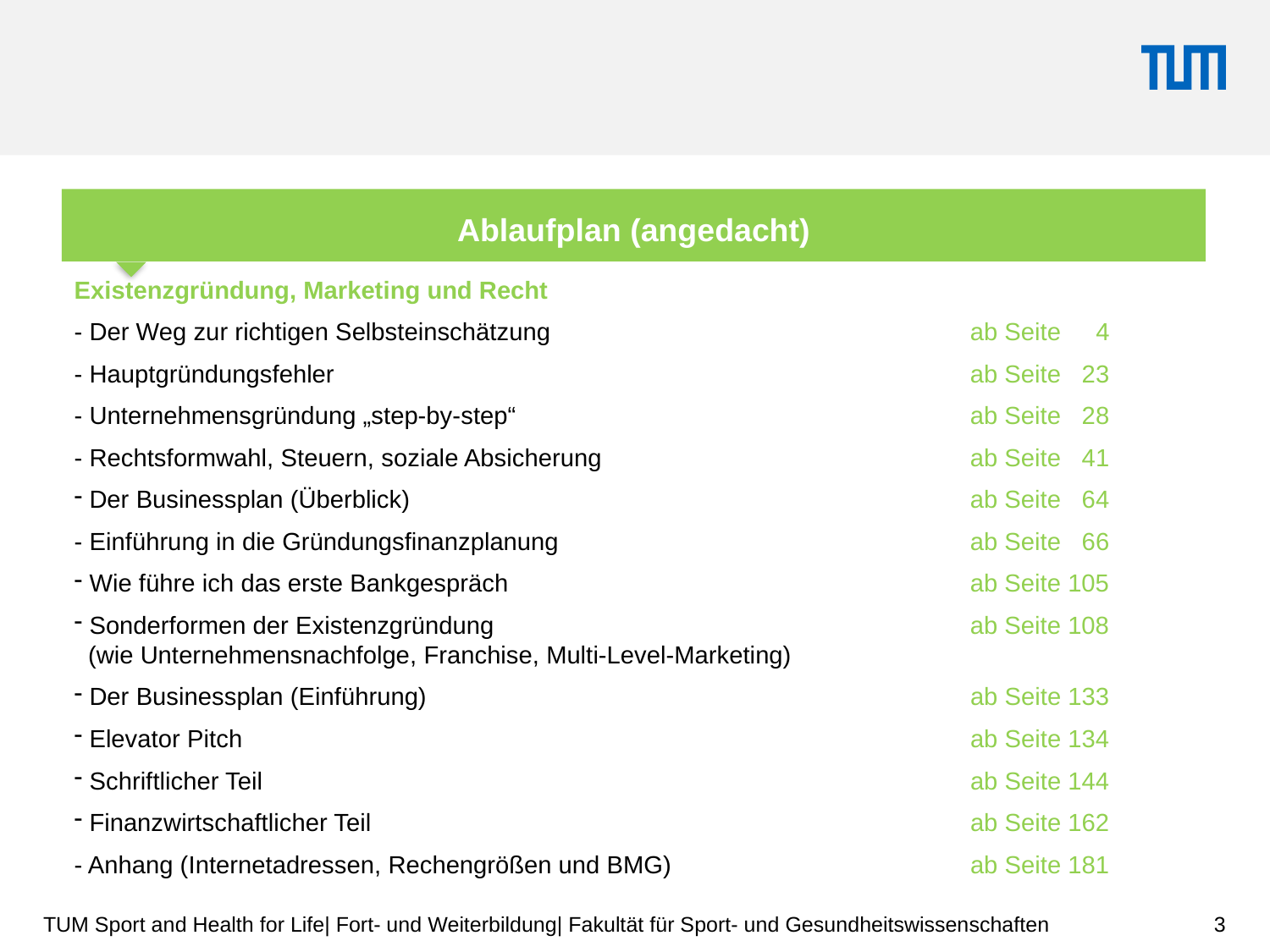

Ablaufplan (angedacht)
Existenzgründung, Marketing und Recht
- Der Weg zur richtigen Selbsteinschätzung				 ab Seite     4
- Hauptgründungsfehler 					 ab Seite   23
- Unternehmensgründung „step-by-step“				 ab Seite   28
- Rechtsformwahl, Steuern, soziale Absicherung			 ab Seite   41
 Der Businessplan (Überblick)					 ab Seite   64
- Einführung in die Gründungsfinanzplanung				 ab Seite   66
 Wie führe ich das erste Bankgespräch				 ab Seite 105
 Sonderformen der Existenzgründung				 ab Seite 108
  (wie Unternehmensnachfolge, Franchise, Multi-Level-Marketing)
 Der Businessplan (Einführung)					 ab Seite 133
 Elevator Pitch						 ab Seite 134
 Schriftlicher Teil						 ab Seite 144
 Finanzwirtschaftlicher Teil					 ab Seite 162
- Anhang (Internetadressen, Rechengrößen und BMG)			 ab Seite 181

3